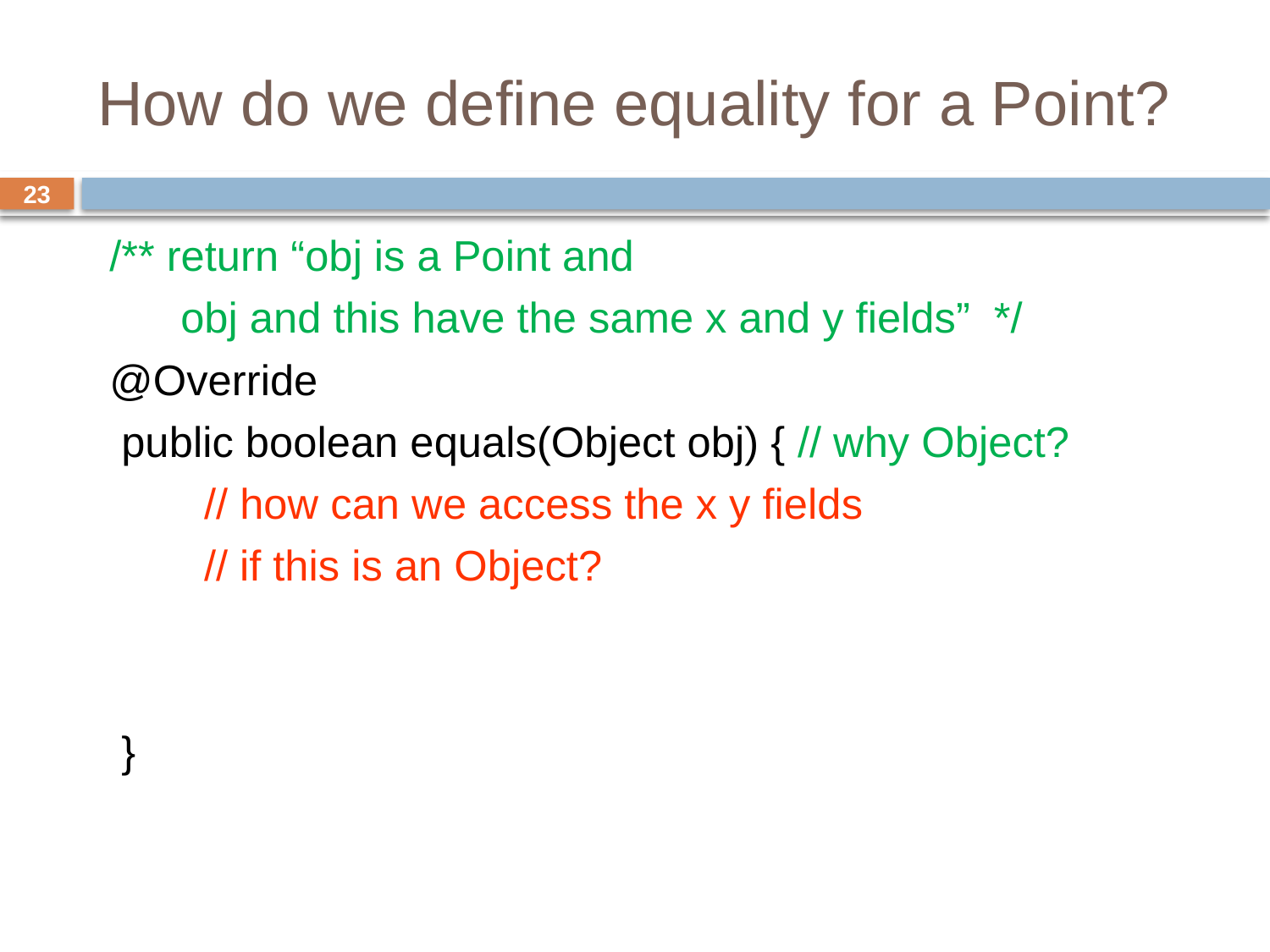

# How do we define equality for a Point?
23
 /** return “obj is a Point and
       obj and this have the same x and y fields”  */
 @Override
  public boolean equals(Object obj) { // why Object?
         // how can we access the x y fields
	// if this is an Object?

  }